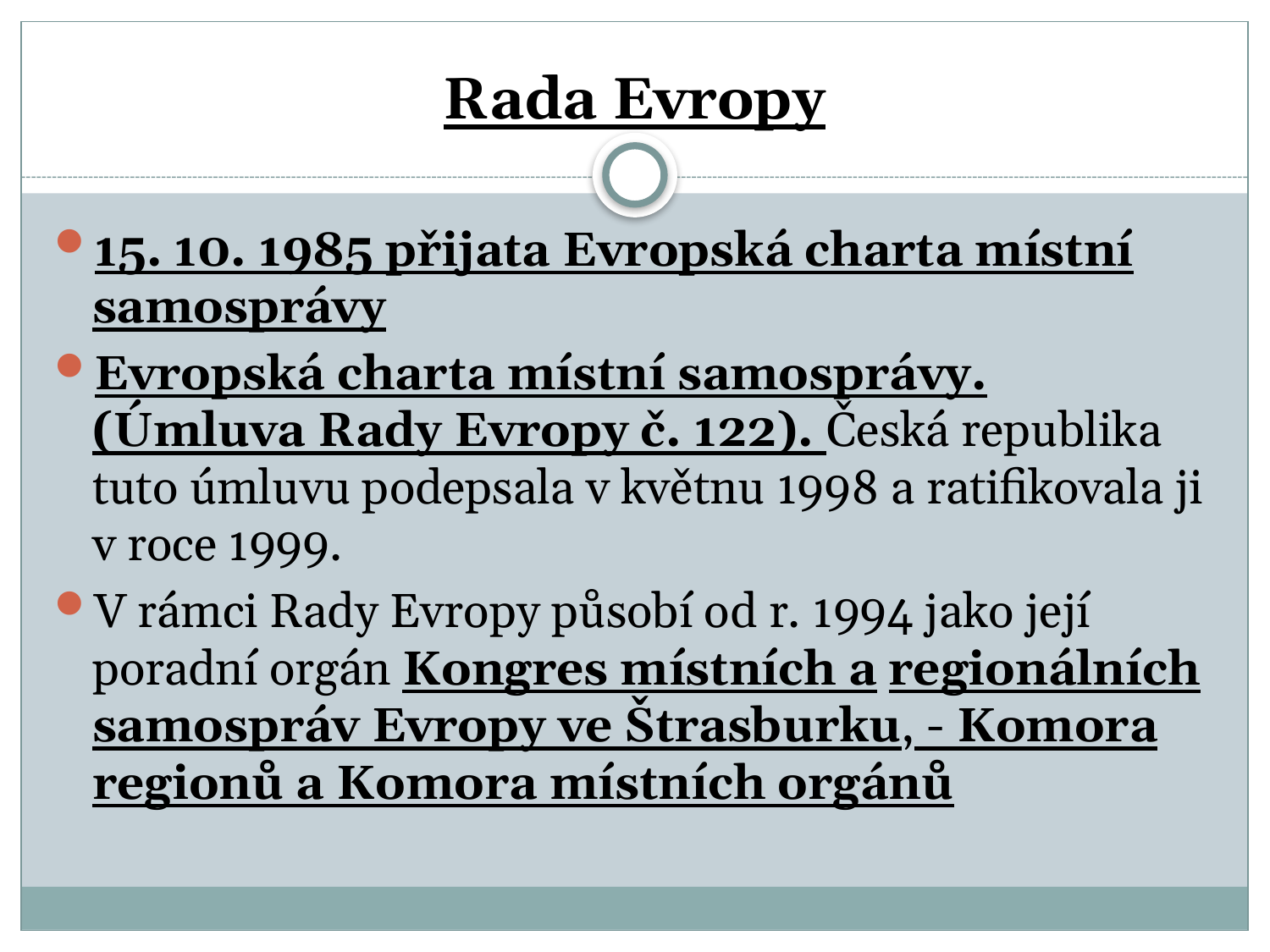

# Rada Evropy
15. 10. 1985 přijata Evropská charta místní samosprávy
Evropská charta místní samosprávy. (Úmluva Rady Evropy č. 122). Česká republika tuto úmluvu podepsala v květnu 1998 a ratifikovala ji v roce 1999.
V rámci Rady Evropy působí od r. 1994 jako její poradní orgán Kongres místních a regionálních samospráv Evropy ve Štrasburku, - Komora regionů a Komora místních orgánů